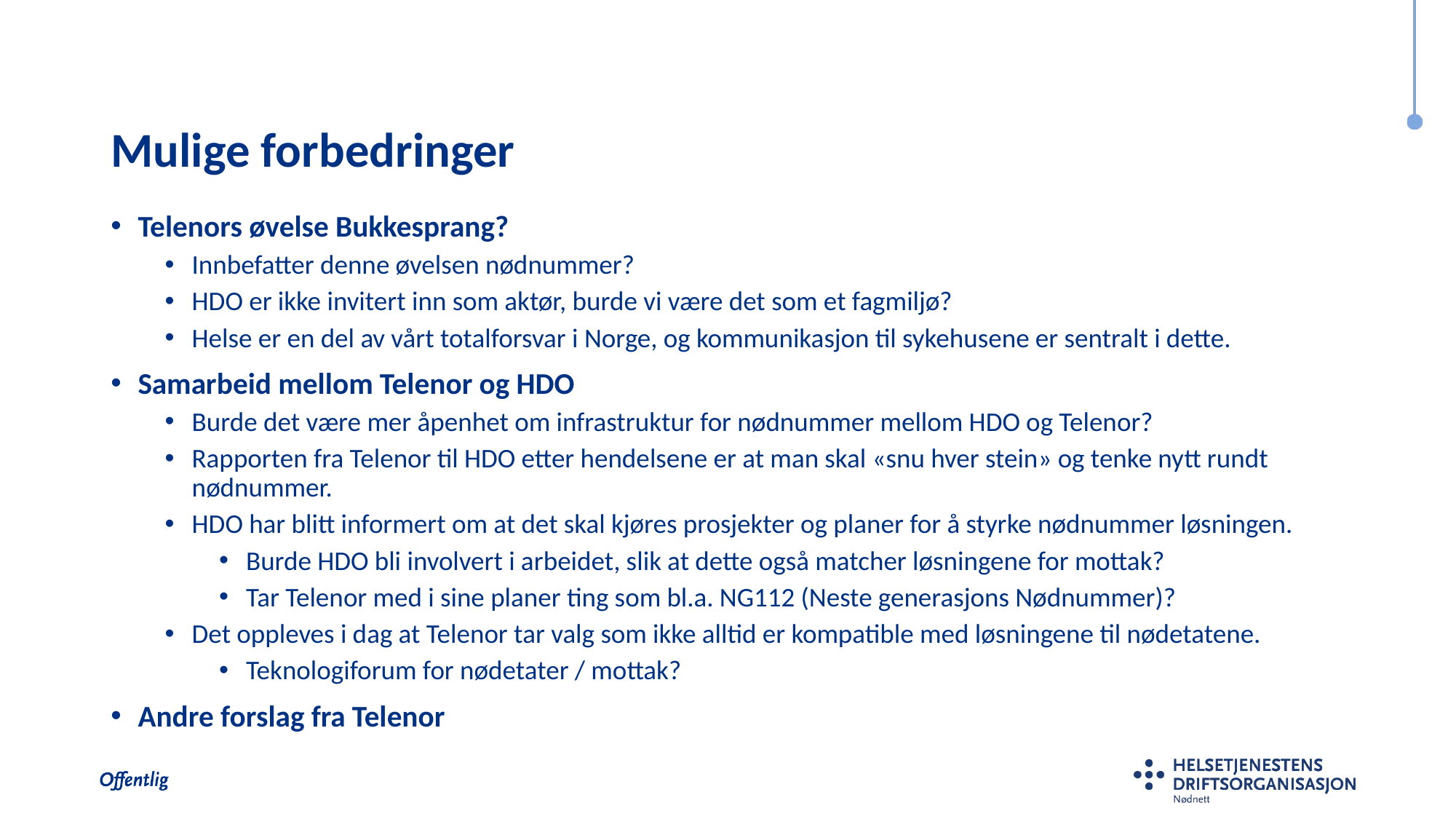

# Mulige forbedringer
Telenors øvelse Bukkesprang?
Innbefatter denne øvelsen nødnummer?
HDO er ikke invitert inn som aktør, burde vi være det som et fagmiljø?
Helse er en del av vårt totalforsvar i Norge, og kommunikasjon til sykehusene er sentralt i dette.
Samarbeid mellom Telenor og HDO
Burde det være mer åpenhet om infrastruktur for nødnummer mellom HDO og Telenor?
Rapporten fra Telenor til HDO etter hendelsene er at man skal «snu hver stein» og tenke nytt rundt nødnummer.
HDO har blitt informert om at det skal kjøres prosjekter og planer for å styrke nødnummer løsningen.
Burde HDO bli involvert i arbeidet, slik at dette også matcher løsningene for mottak?
Tar Telenor med i sine planer ting som bl.a. NG112 (Neste generasjons Nødnummer)?
Det oppleves i dag at Telenor tar valg som ikke alltid er kompatible med løsningene til nødetatene.
Teknologiforum for nødetater / mottak?
Andre forslag fra Telenor